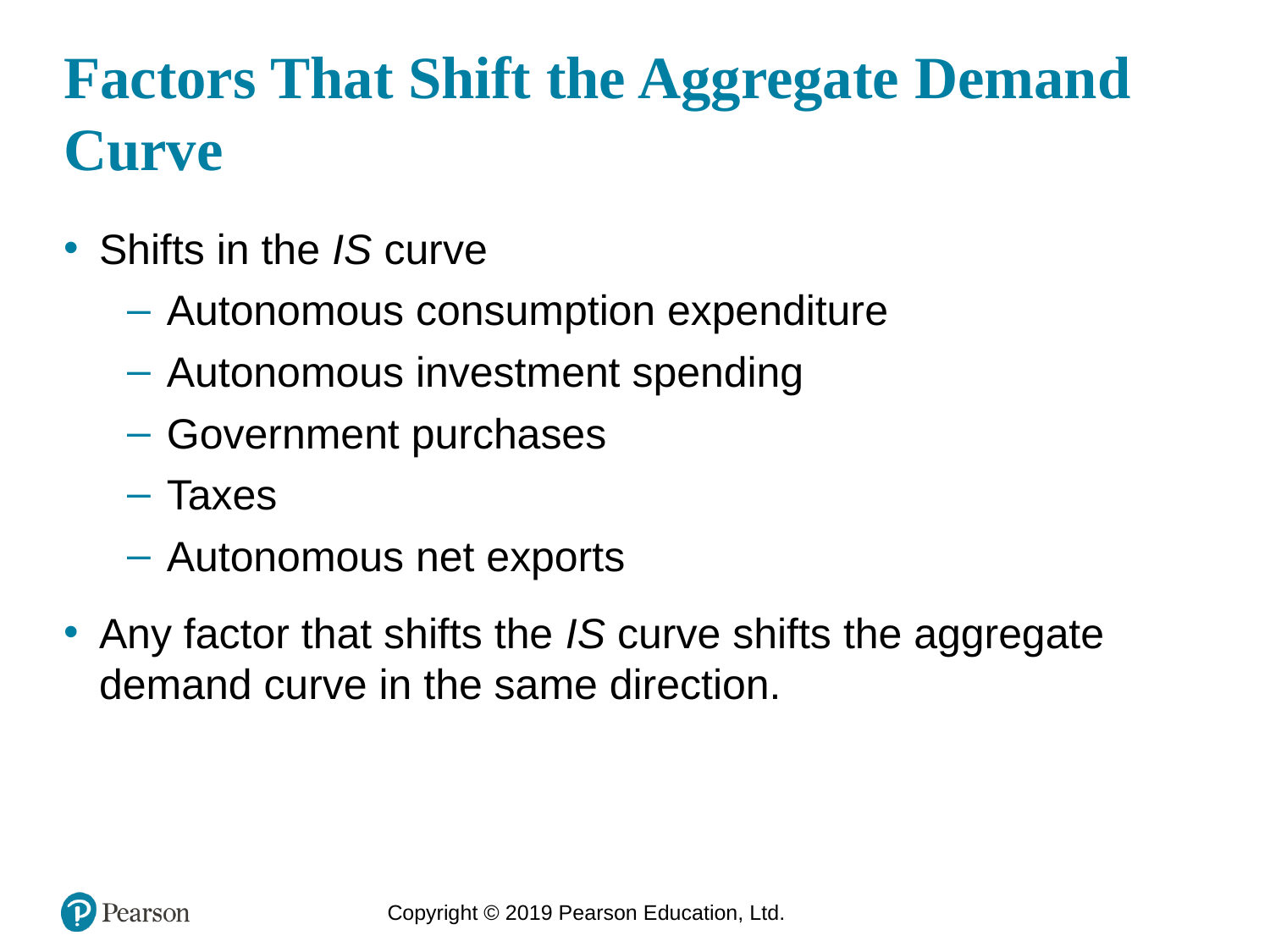

# Factors That Shift the Aggregate Demand Curve
Shifts in the IS curve
Autonomous consumption expenditure
Autonomous investment spending
Government purchases
Taxes
Autonomous net exports
Any factor that shifts the IS curve shifts the aggregate demand curve in the same direction.